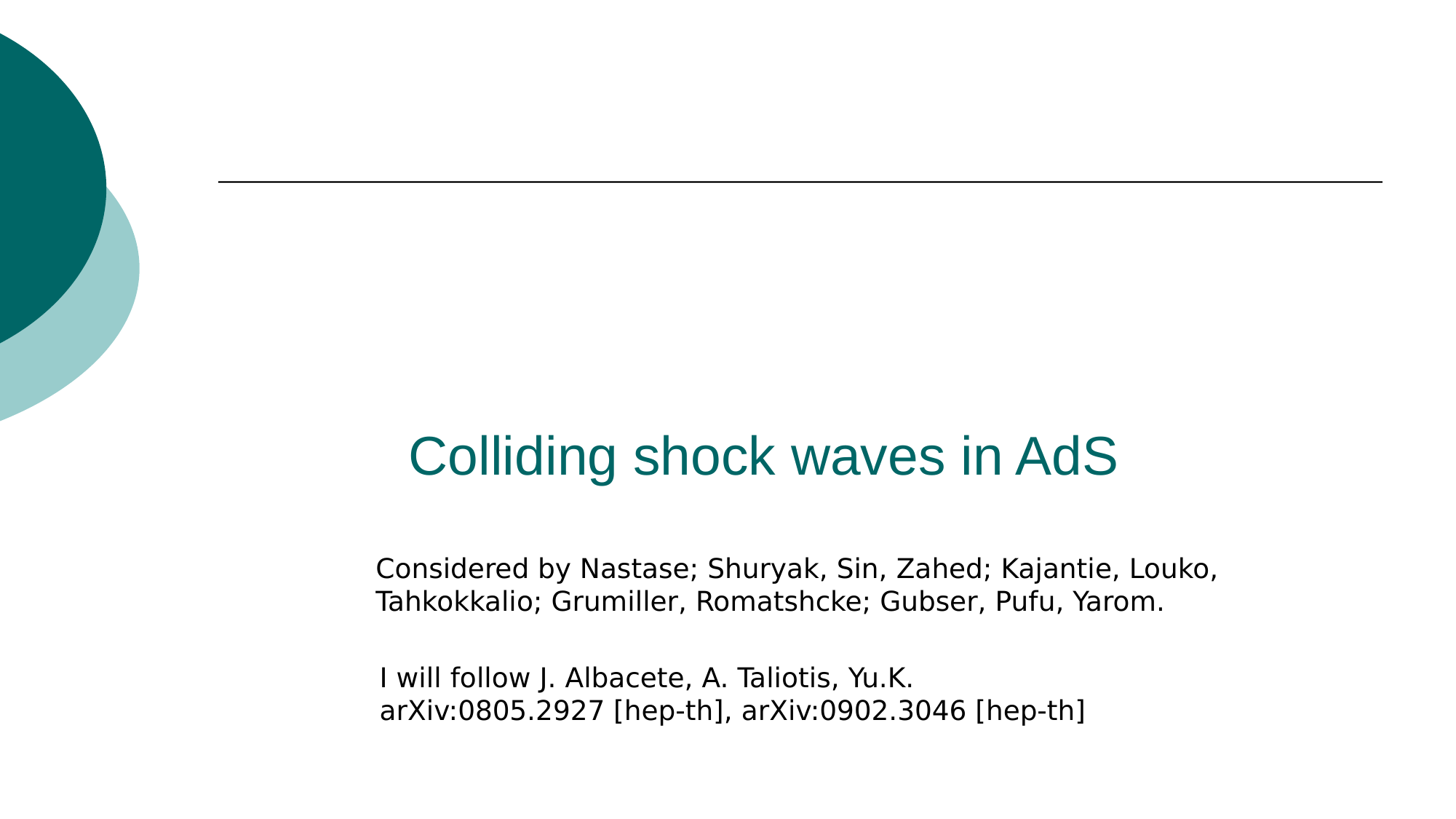

# Colliding shock waves in AdS
Considered by Nastase; Shuryak, Sin, Zahed; Kajantie, Louko,
Tahkokkalio; Grumiller, Romatshcke; Gubser, Pufu, Yarom.
I will follow J. Albacete, A. Taliotis, Yu.K.
arXiv:0805.2927 [hep-th], arXiv:0902.3046 [hep-th]